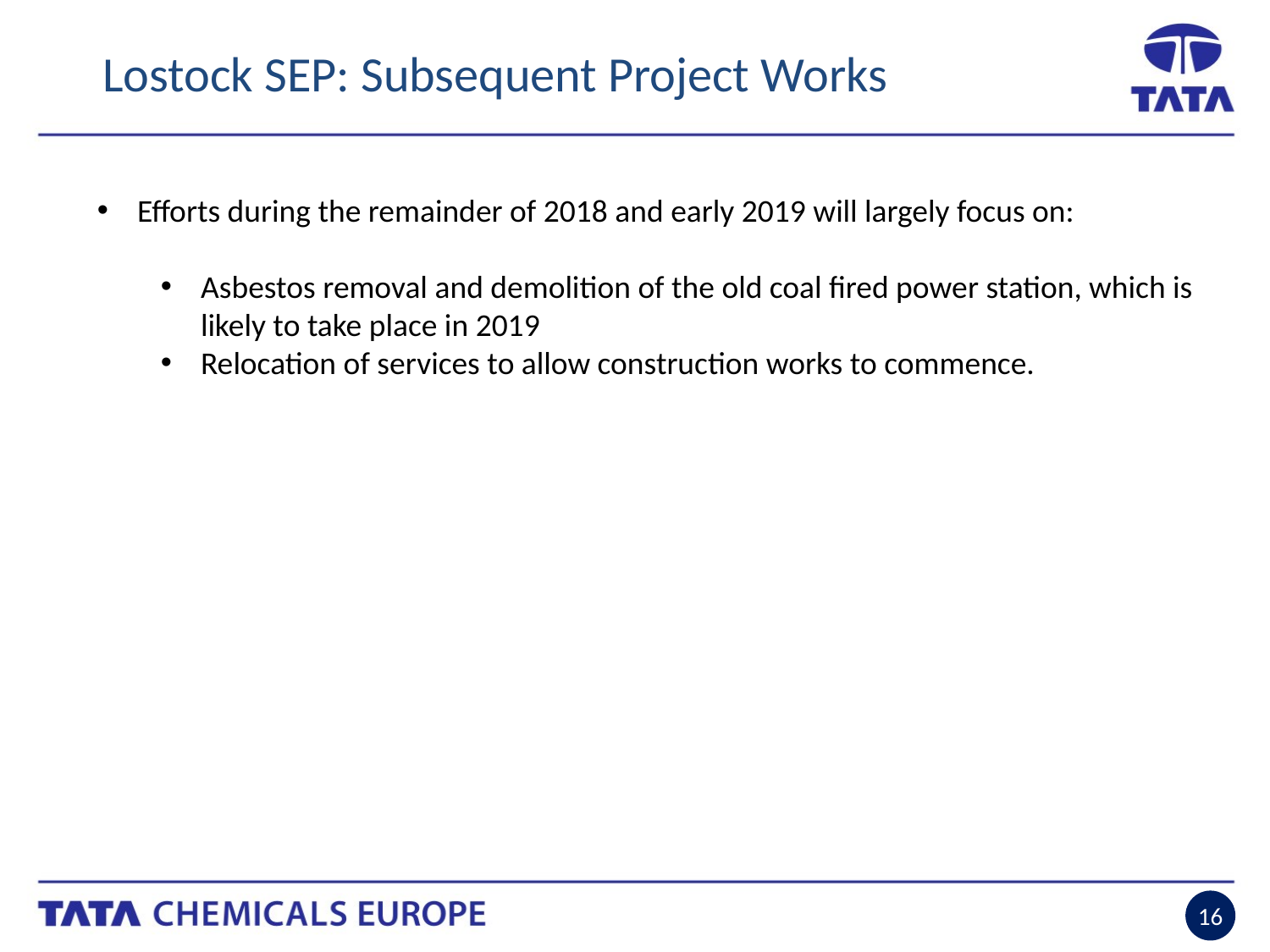

Lostock SEP: Subsequent Project Works

Efforts during the remainder of 2018 and early 2019 will largely focus on:

Asbestos removal and demolition of the old coal fired power station, which is likely to take place in 2019
Relocation of services to allow construction works to commence.

16